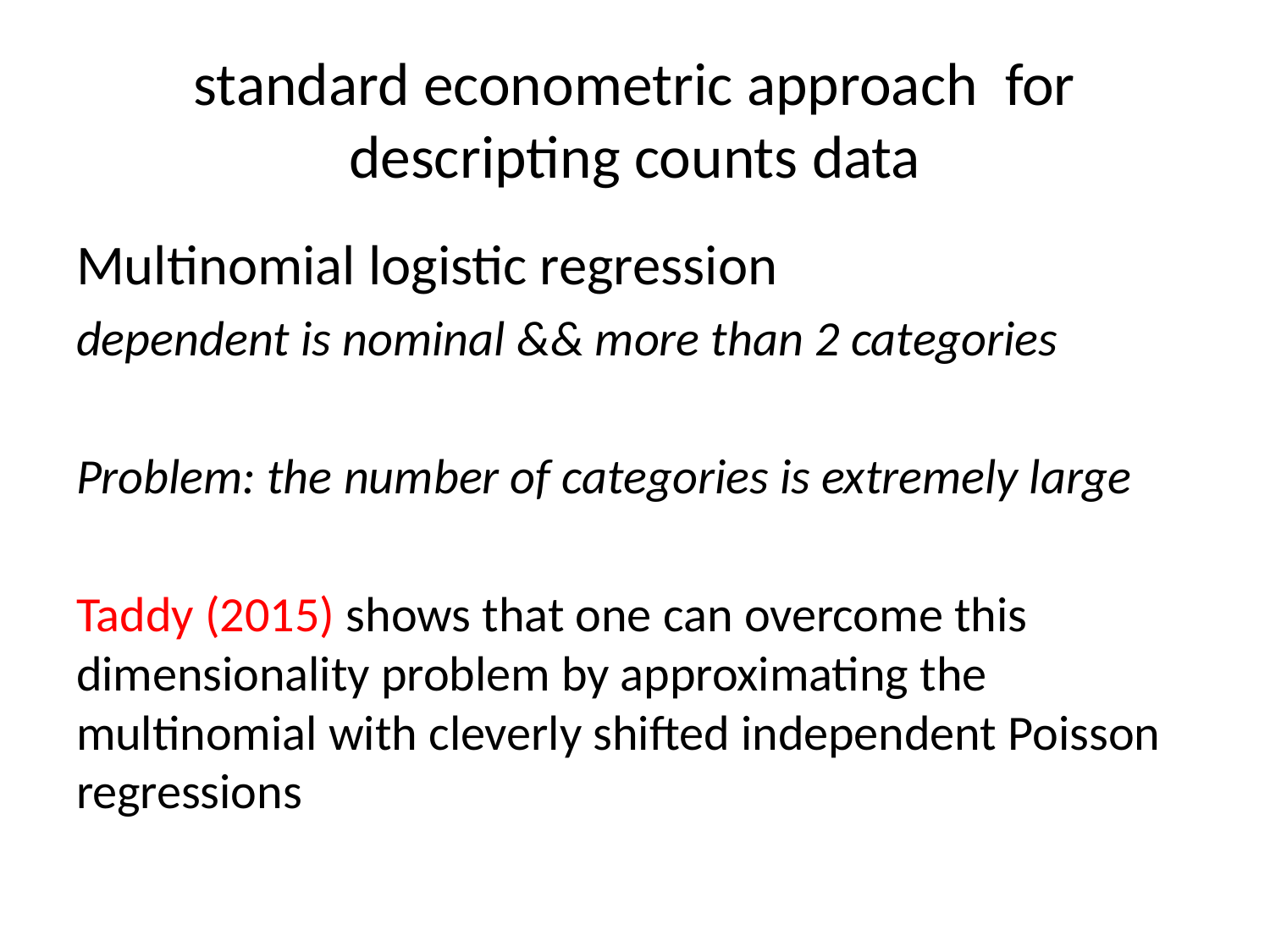

# standard econometric approach  for descripting counts data
Multinomial logistic regression
dependent is nominal && more than 2 categories

Problem: the number of categories is extremely large

Taddy (2015) shows that one can overcome this dimensionality problem by approximating the multinomial with cleverly shifted independent Poisson regressions